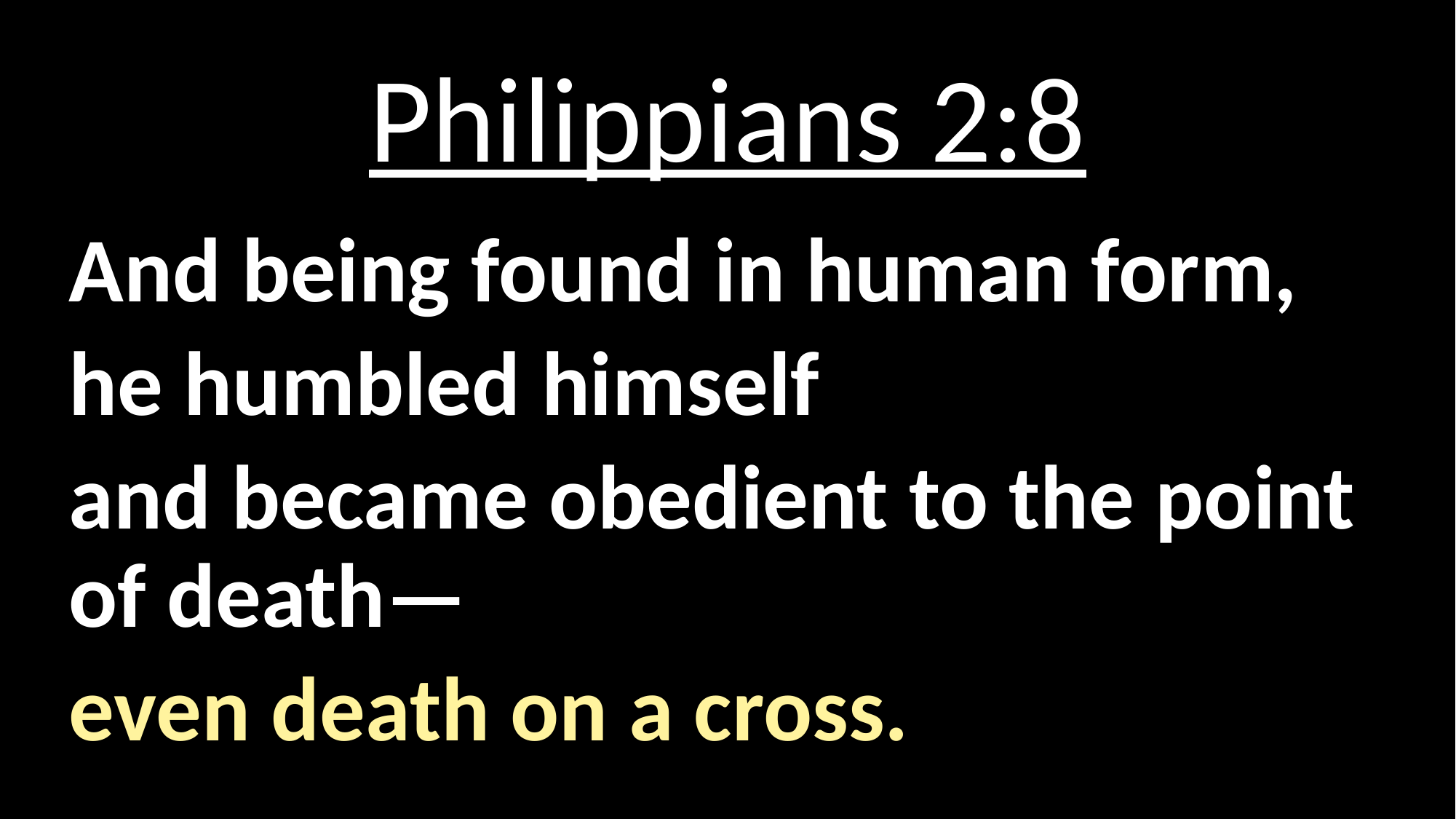

# Philippians 2:8
And being found in human form,
he humbled himself
and became obedient to the point of death—
even death on a cross.